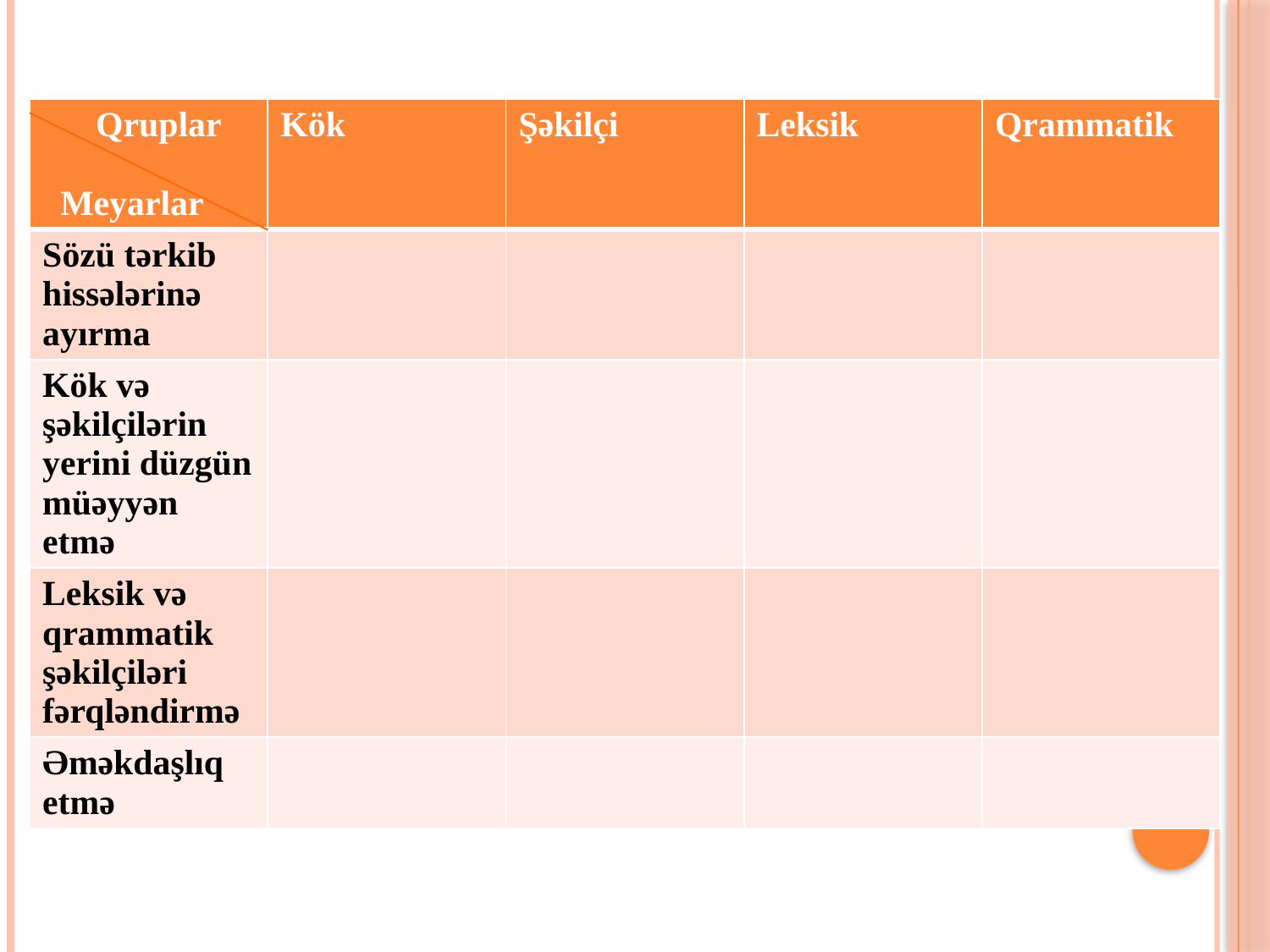

| Qruplar   Meyarlar | Kök | Şəkilçi | Leksik | Qrammatik |
| --- | --- | --- | --- | --- |
| Sözü tərkib hissələrinə ayırma |  |  |  |  |
| Kök və şəkilçilərin yerini düzgün müəyyən etmə |  |  |  |  |
| Leksik və qrammatik şəkilçiləri fərqləndirmə |  |  |  |  |
| Əməkdaşlıq etmə |  |  |  |  |